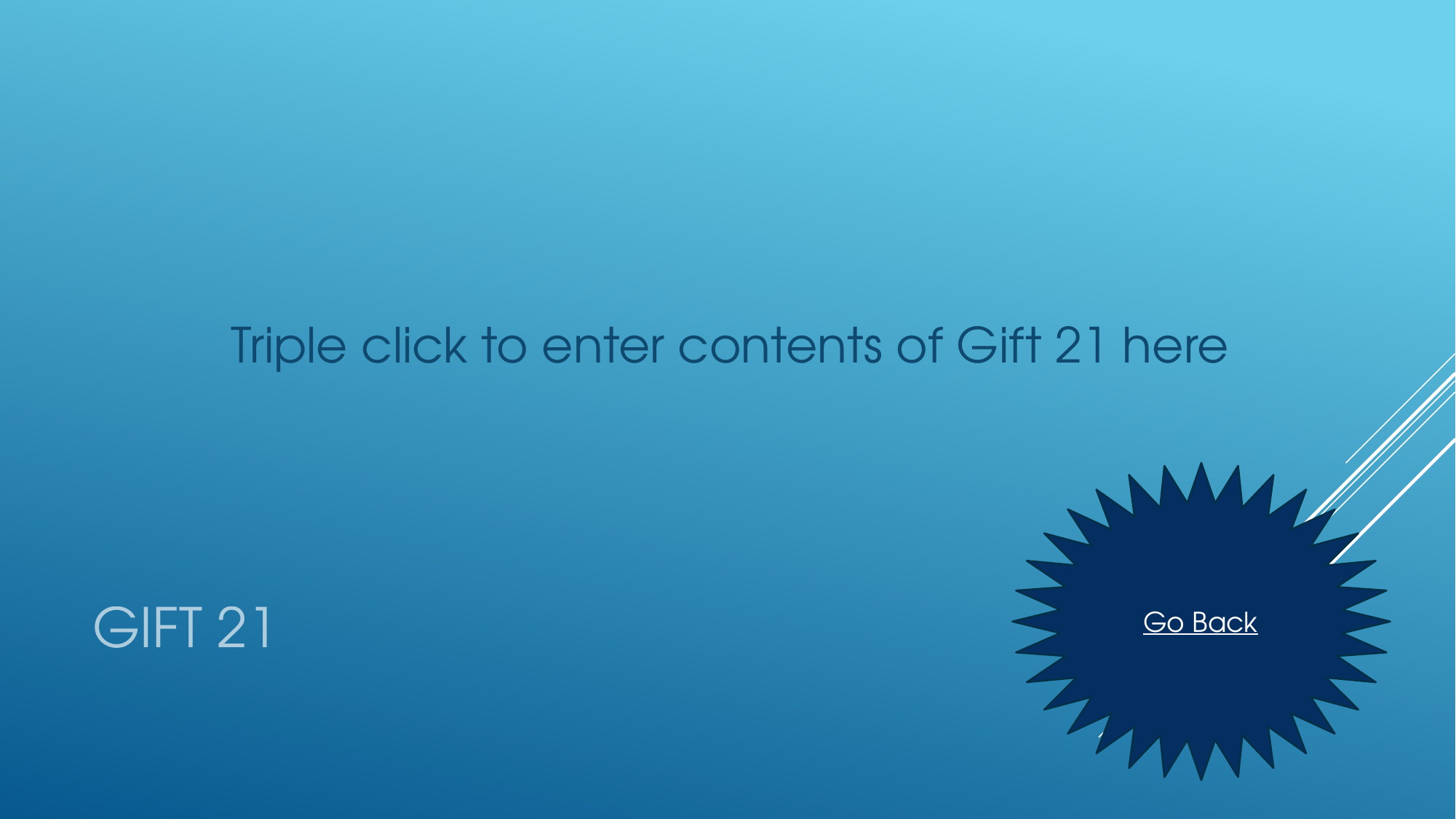

Triple click to enter contents of Gift 21 here

# Gift 21
Go Back